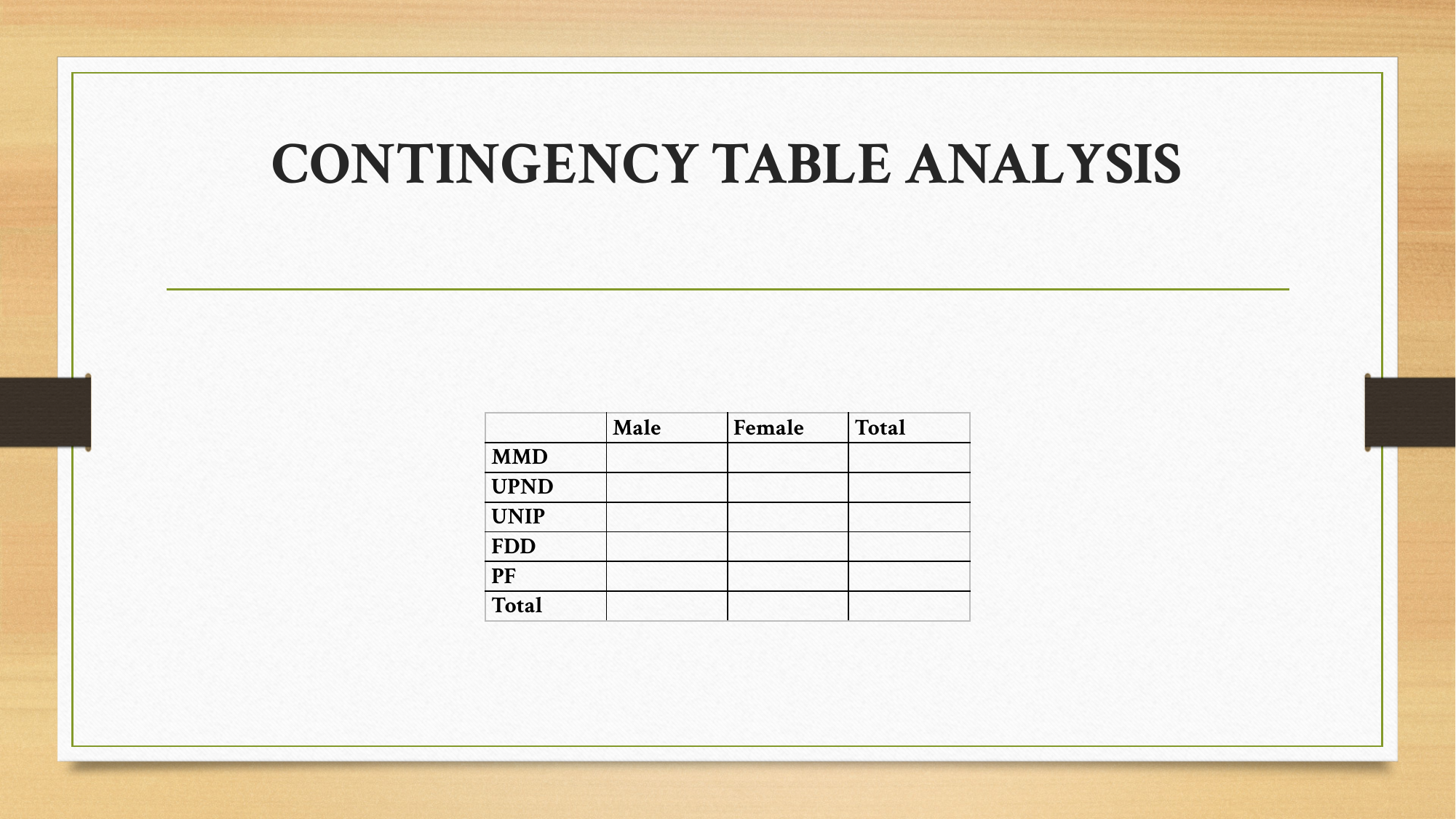

# CONTINGENCY TABLE ANALYSIS
|  | Male | Female | Total |
| --- | --- | --- | --- |
| MMD |  |  |  |
| UPND |  |  |  |
| UNIP |  |  |  |
| FDD |  |  |  |
| PF |  |  |  |
| Total |  |  |  |